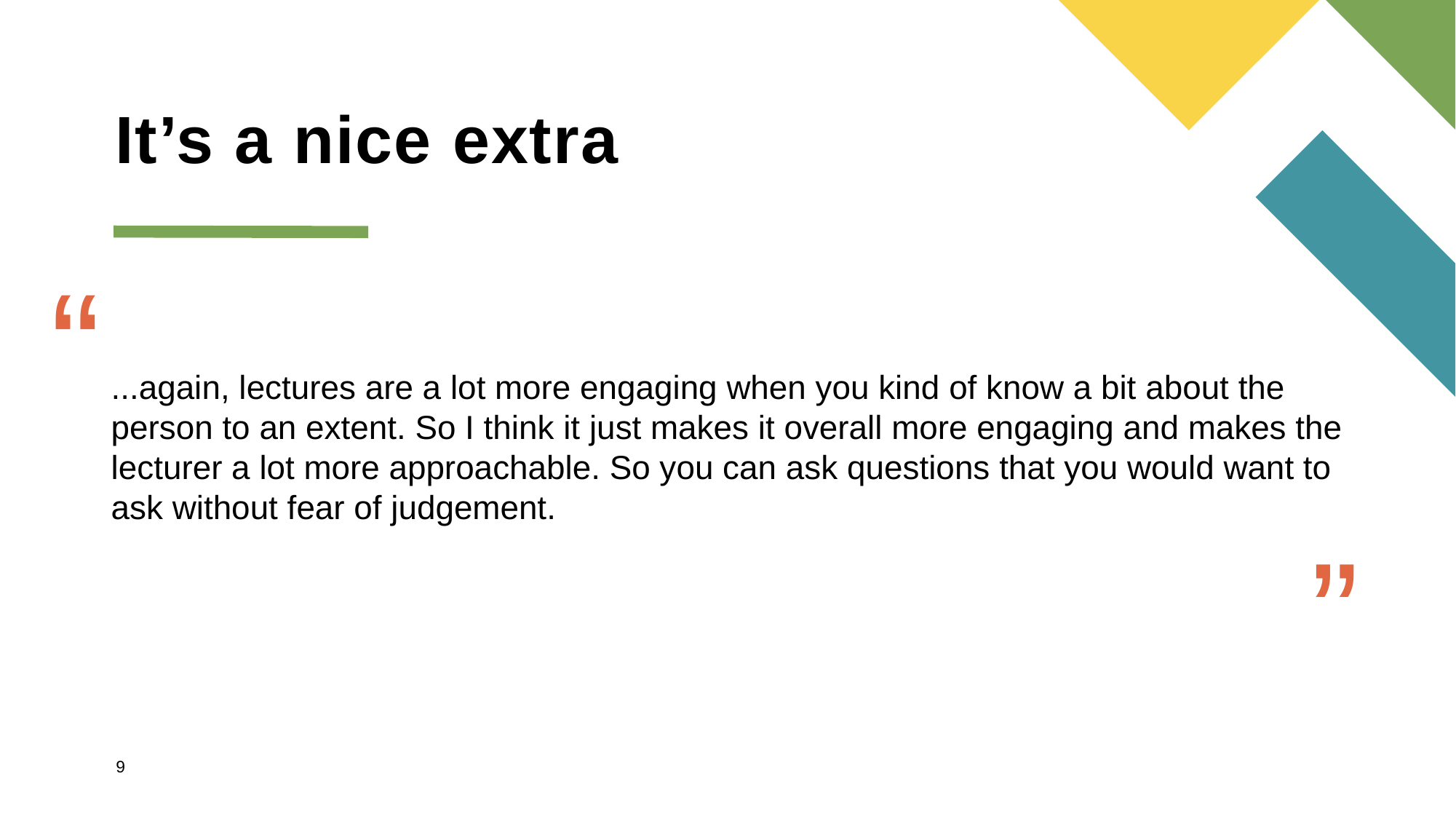

# It’s a nice extra
“
...again, lectures are a lot more engaging when you kind of know a bit about the person to an extent. So I think it just makes it overall more engaging and makes the lecturer a lot more approachable. So you can ask questions that you would want to ask without fear of judgement.
”
9